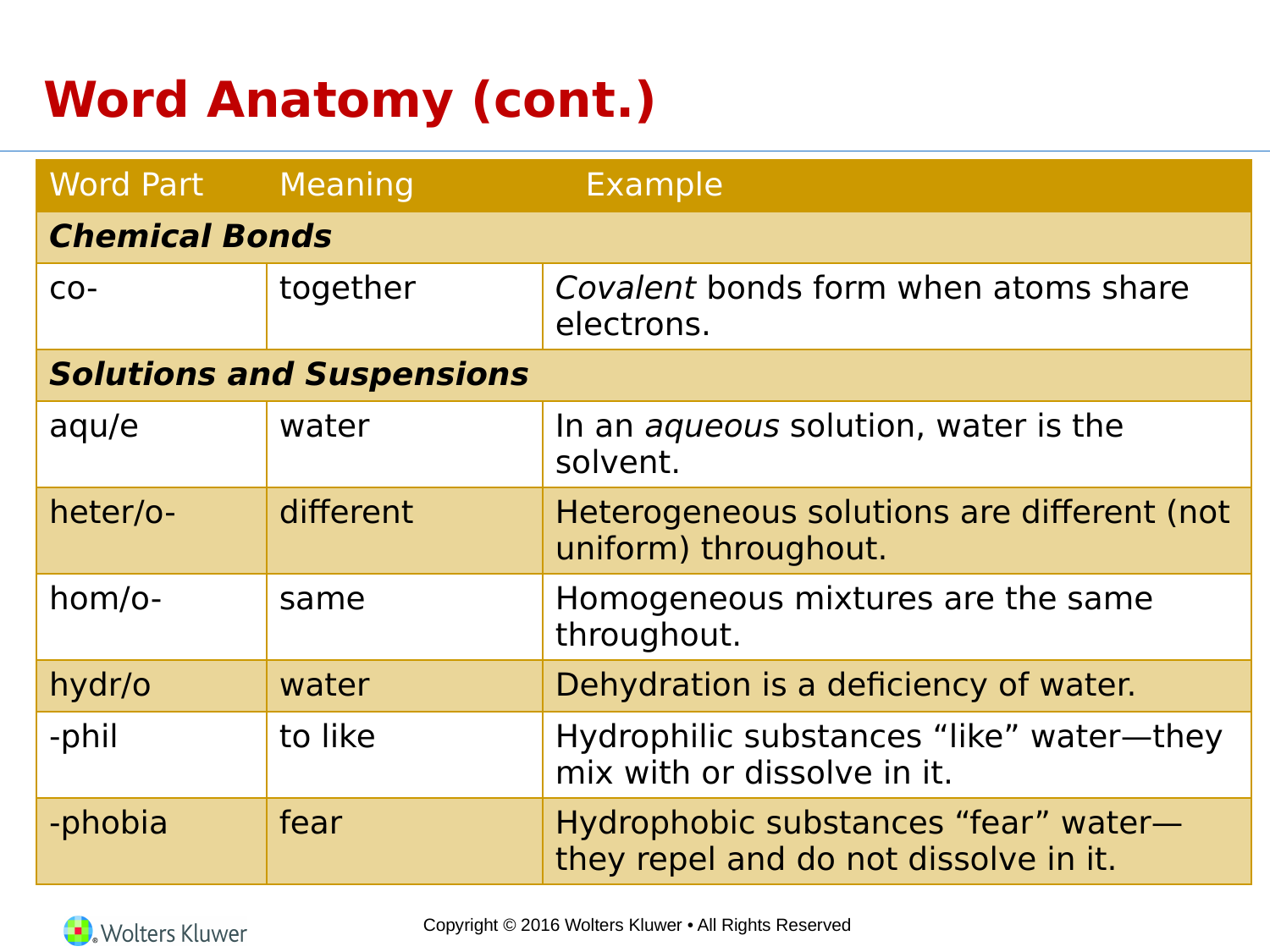

# Word Anatomy (cont.)
| Word Part | Meaning |  | Example |
| --- | --- | --- | --- |
| Chemical Bonds |  |  |  |
| co- | together | Covalent bonds form when atoms share electrons. |  |
| Solutions and Suspensions |  |  |  |
| aqu/e | water | In an aqueous solution, water is the solvent. |  |
| heter/o- | different | Heterogeneous solutions are different (not uniform) throughout. |  |
| hom/o- | same | Homogeneous mixtures are the same throughout. |  |
| hydr/o | water | Dehydration is a deficiency of water. |  |
| -phil | to like | Hydrophilic substances “like” water—they mix with or dissolve in it. |  |
| -phobia | fear | Hydrophobic substances “fear” water—they repel and do not dissolve in it. |  |